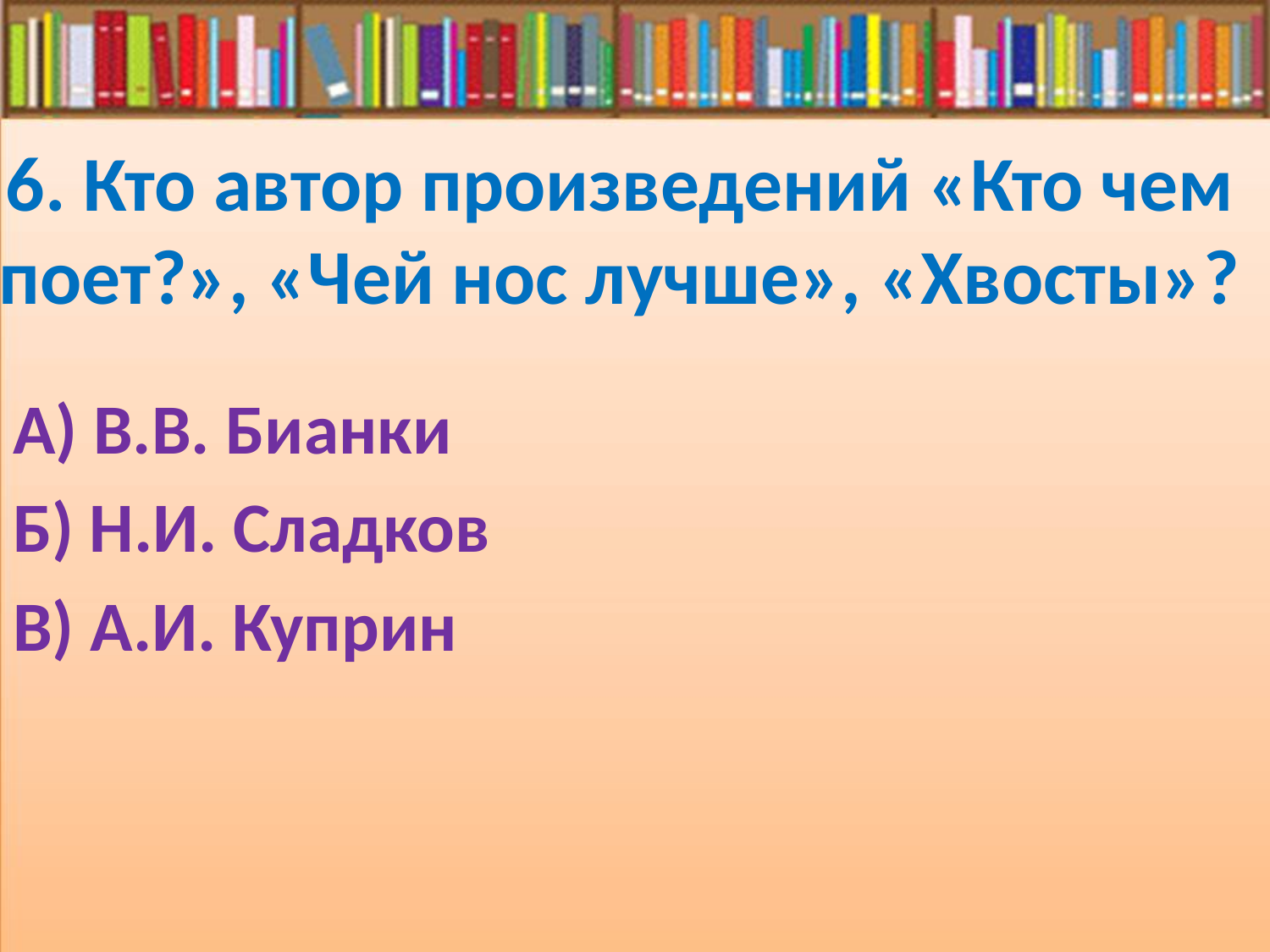

# 6. Кто автор произведений «Кто чем поет?», «Чей нос лучше», «Хвосты»?
А) В.В. Бианки
Б) Н.И. Сладков
В) А.И. Куприн